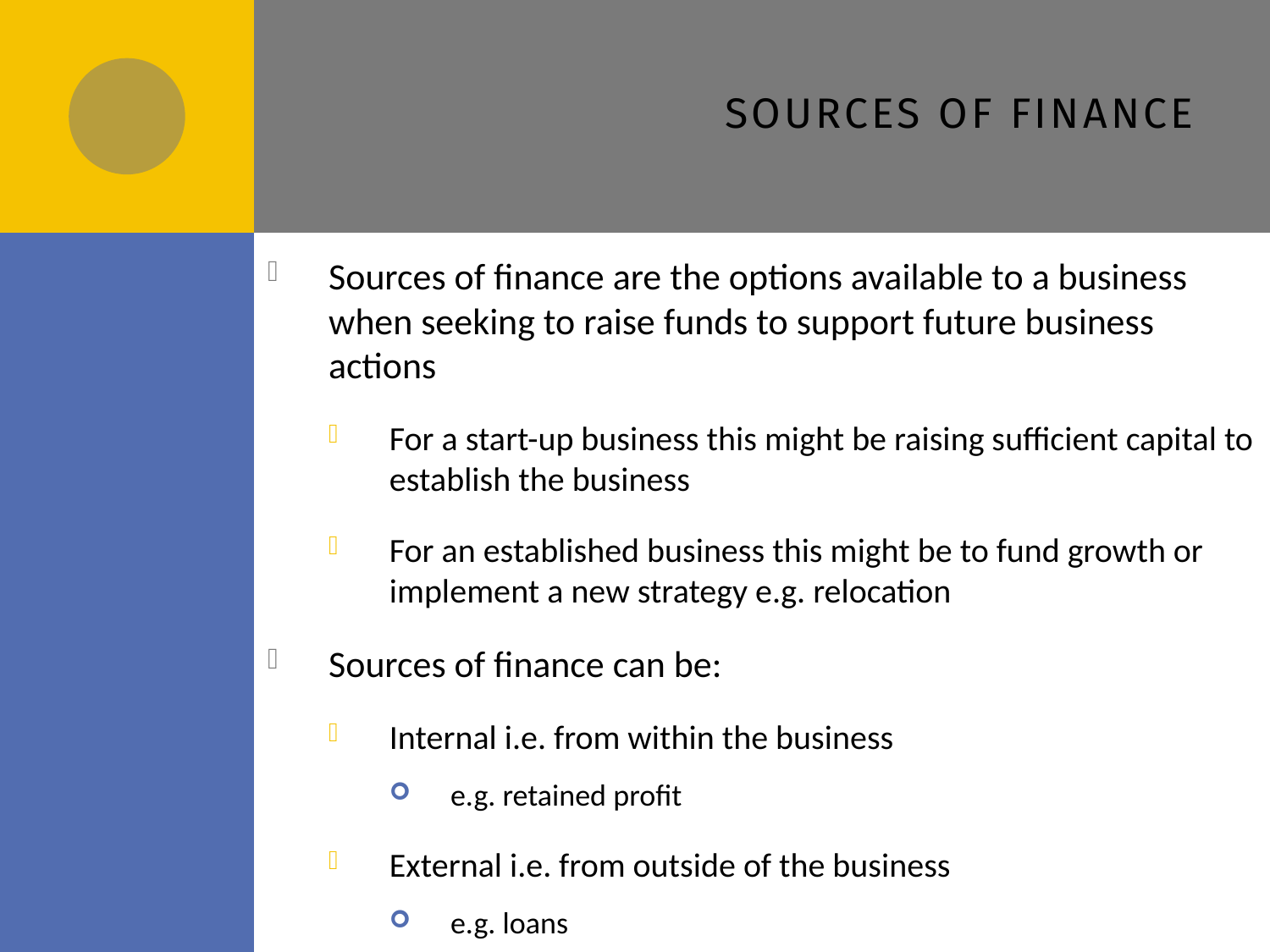

# Sources of finance
Sources of finance are the options available to a business when seeking to raise funds to support future business actions
For a start-up business this might be raising sufficient capital to establish the business
For an established business this might be to fund growth or implement a new strategy e.g. relocation
Sources of finance can be:
Internal i.e. from within the business
e.g. retained profit
External i.e. from outside of the business
e.g. loans